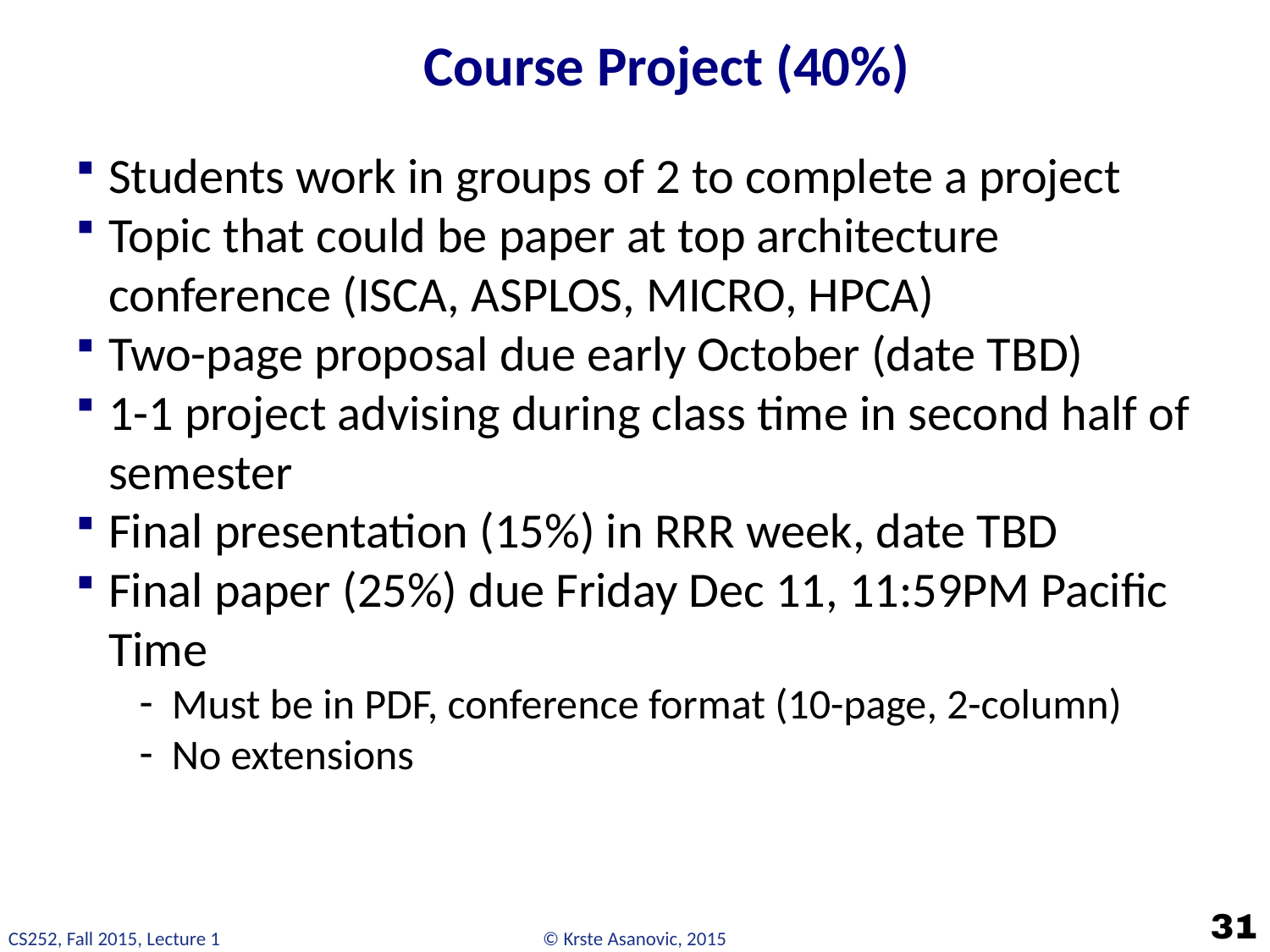

# Course Project (40%)
Students work in groups of 2 to complete a project
Topic that could be paper at top architecture conference (ISCA, ASPLOS, MICRO, HPCA)
Two-page proposal due early October (date TBD)
1-1 project advising during class time in second half of semester
Final presentation (15%) in RRR week, date TBD
Final paper (25%) due Friday Dec 11, 11:59PM Pacific Time
Must be in PDF, conference format (10-page, 2-column)
No extensions

31